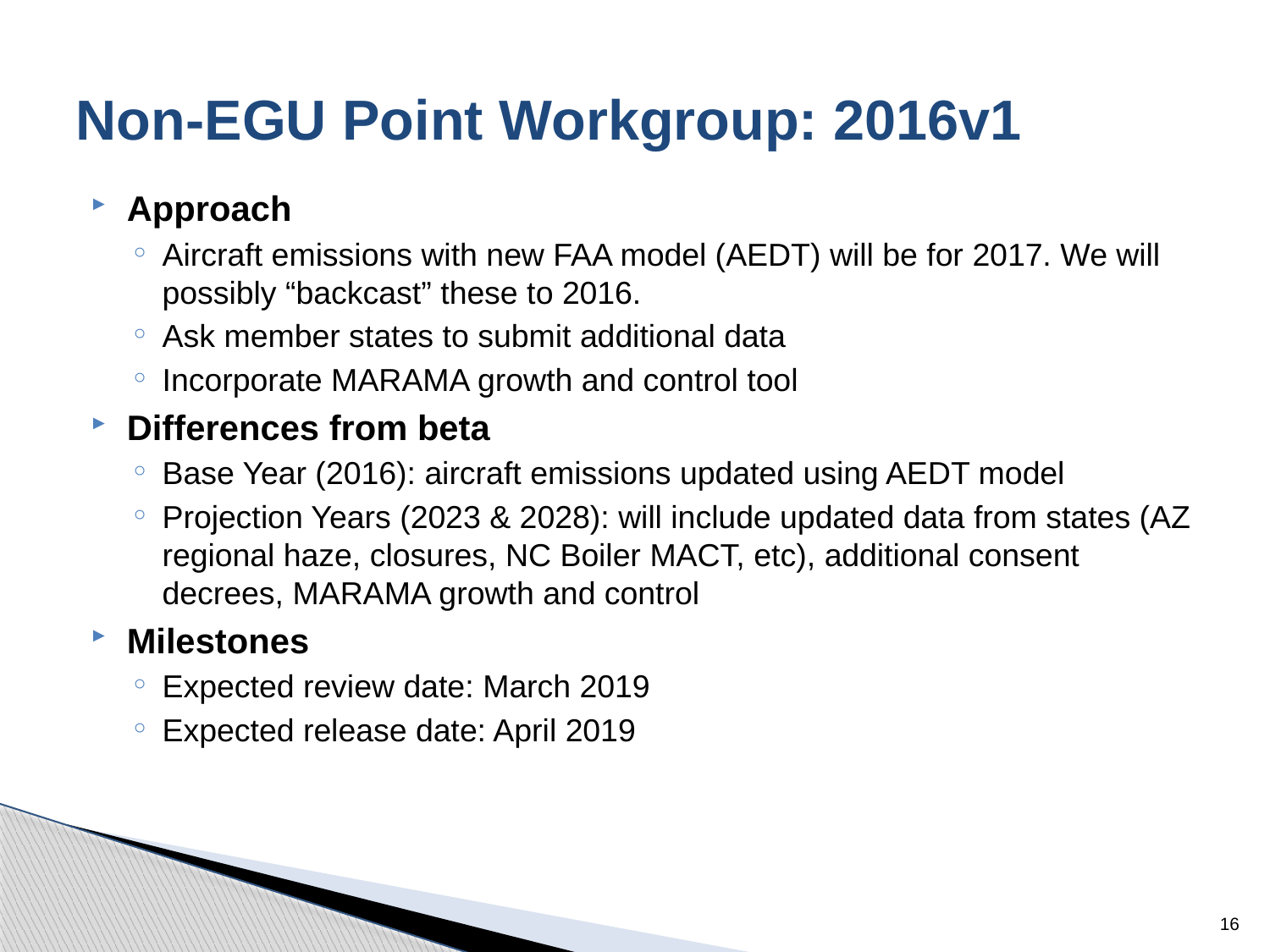

# Non-EGU Point Workgroup: 2016v1
Approach
Aircraft emissions with new FAA model (AEDT) will be for 2017. We will possibly “backcast” these to 2016.
Ask member states to submit additional data
Incorporate MARAMA growth and control tool
Differences from beta
Base Year (2016): aircraft emissions updated using AEDT model
Projection Years (2023 & 2028): will include updated data from states (AZ regional haze, closures, NC Boiler MACT, etc), additional consent decrees, MARAMA growth and control
Milestones
Expected review date: March 2019
Expected release date: April 2019
16